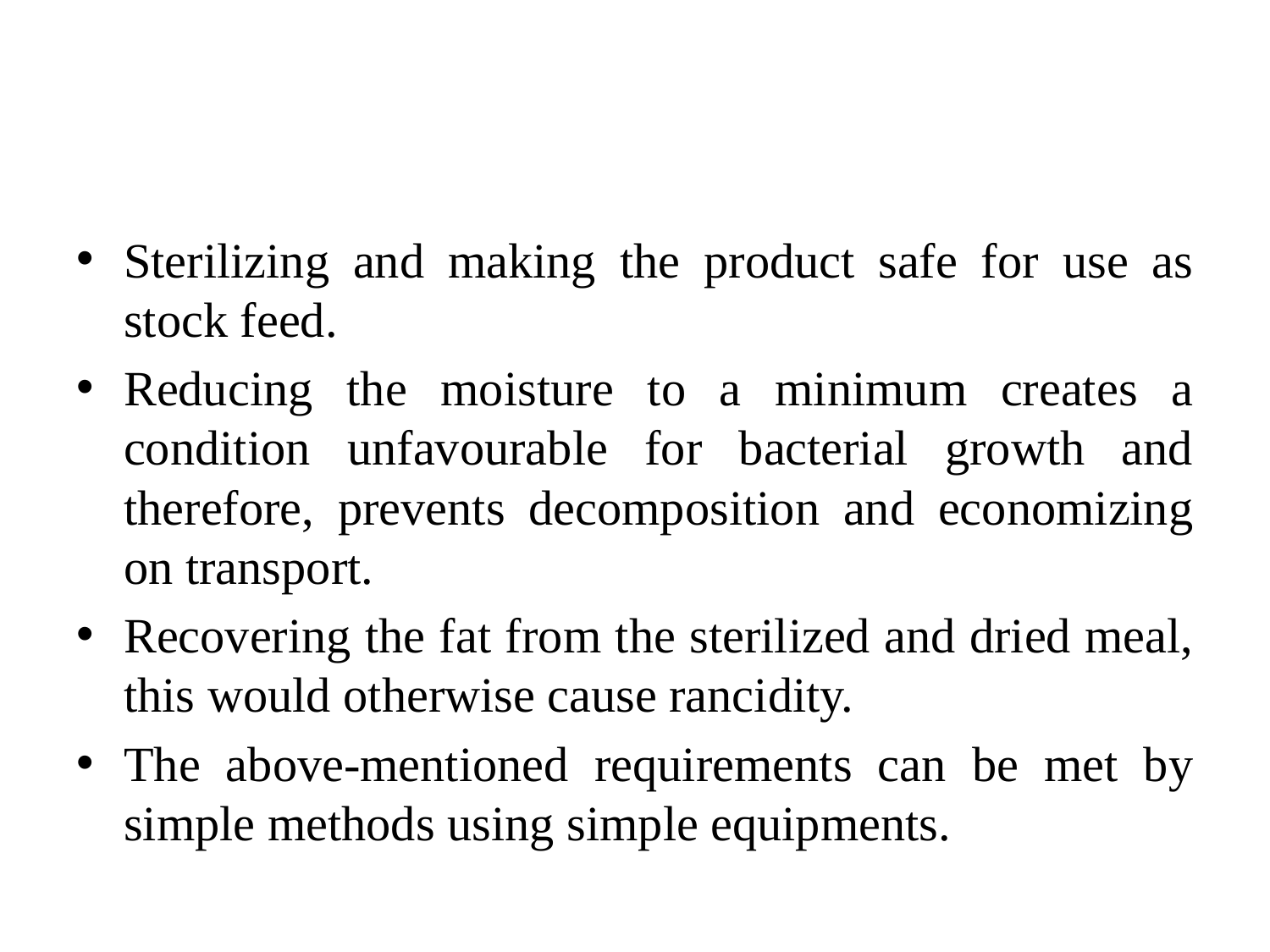

#
Sterilizing and making the product safe for use as stock feed.
Reducing the moisture to a minimum creates a condition unfavourable for bacterial growth and therefore, prevents decomposition and economizing on transport.
Recovering the fat from the sterilized and dried meal, this would otherwise cause rancidity.
The above-mentioned requirements can be met by simple methods using simple equipments.